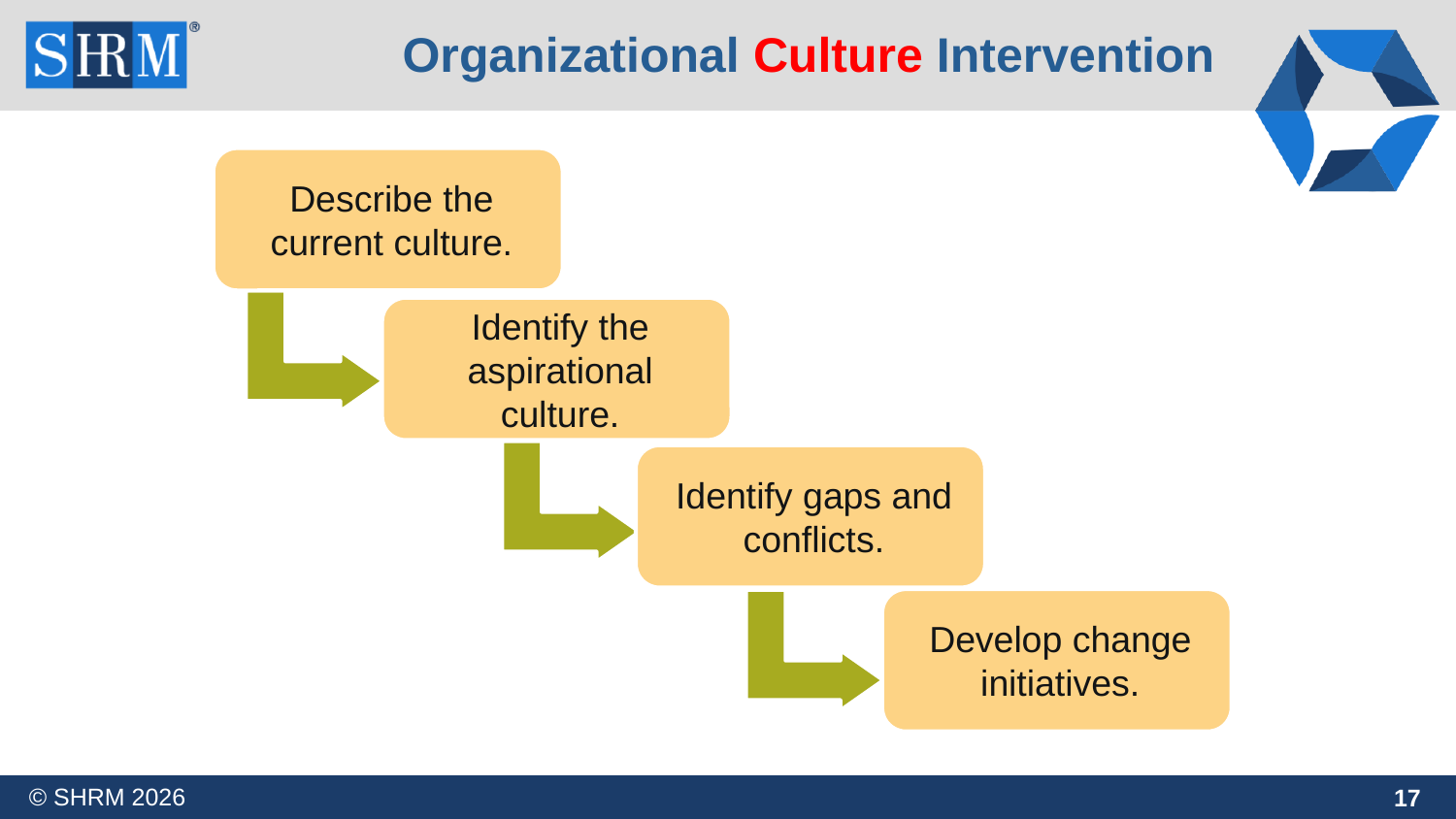

Organizational Culture Intervention
Describe the current culture.
Identify the aspirational culture.
Identify gaps and conflicts.
Develop change initiatives.